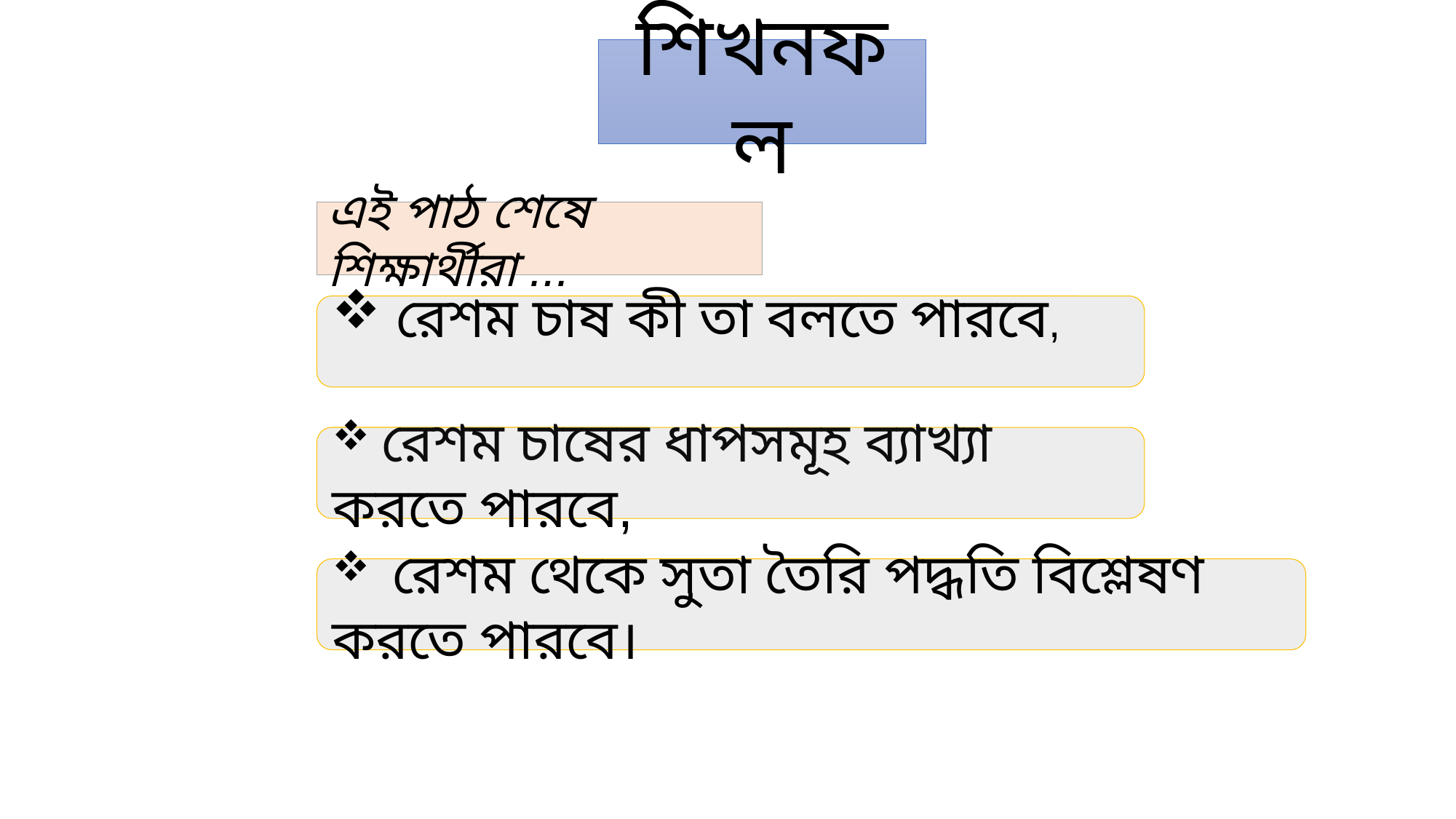

শিখনফল
#
এই পাঠ শেষে শিক্ষার্থীরা ...

 রেশম চাষ কী তা বলতে পারবে,
 রেশম চাষের ধাপসমূহ ব্যাখ্যা করতে পারবে,
  রেশম থেকে সুতা তৈরি পদ্ধতি বিশ্লেষণ করতে পারবে।